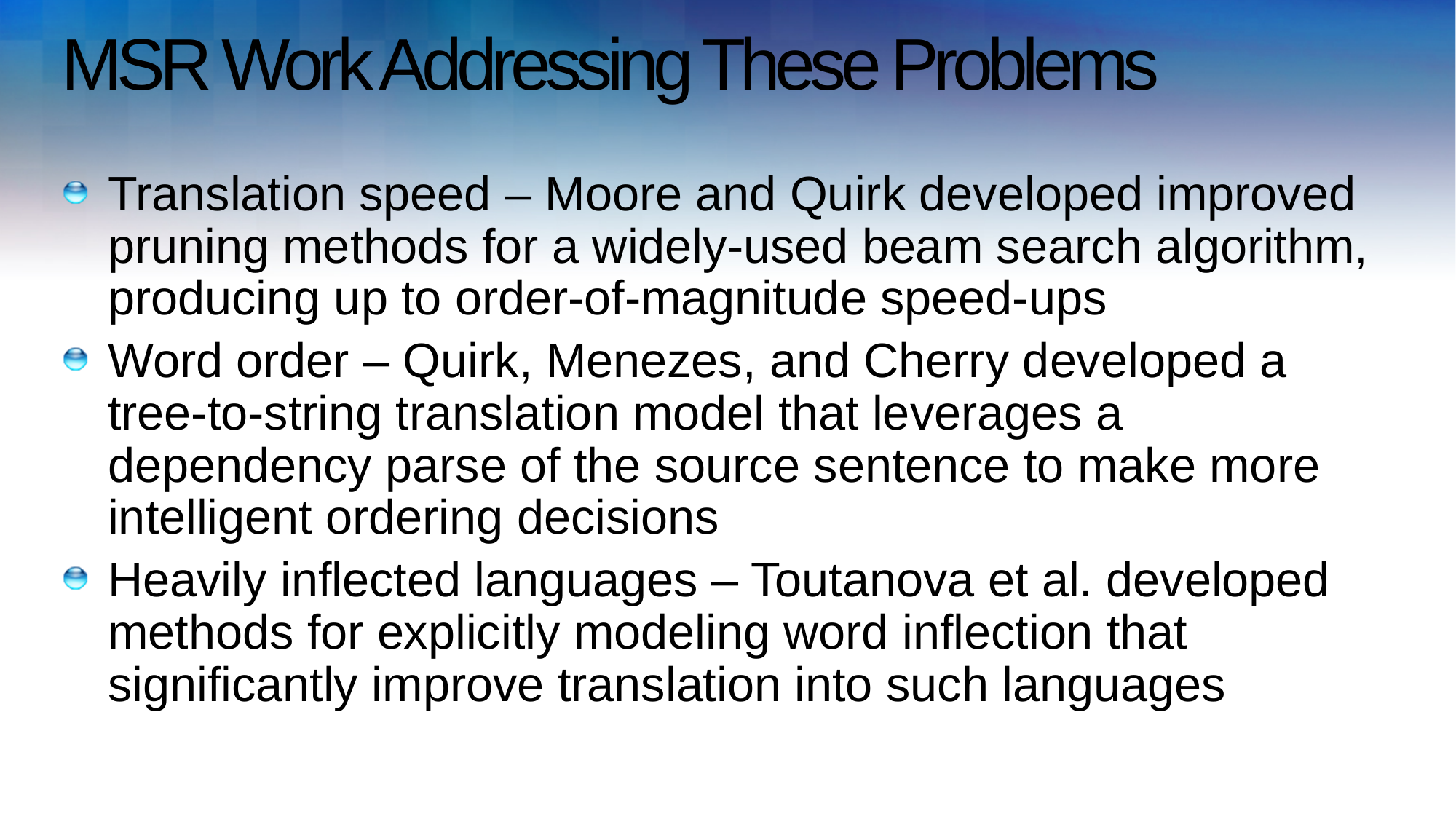

# MSR Work Addressing These Problems
Translation speed – Moore and Quirk developed improved pruning methods for a widely-used beam search algorithm, producing up to order-of-magnitude speed-ups
Word order – Quirk, Menezes, and Cherry developed a tree-to-string translation model that leverages a dependency parse of the source sentence to make more intelligent ordering decisions
Heavily inflected languages – Toutanova et al. developed methods for explicitly modeling word inflection that significantly improve translation into such languages